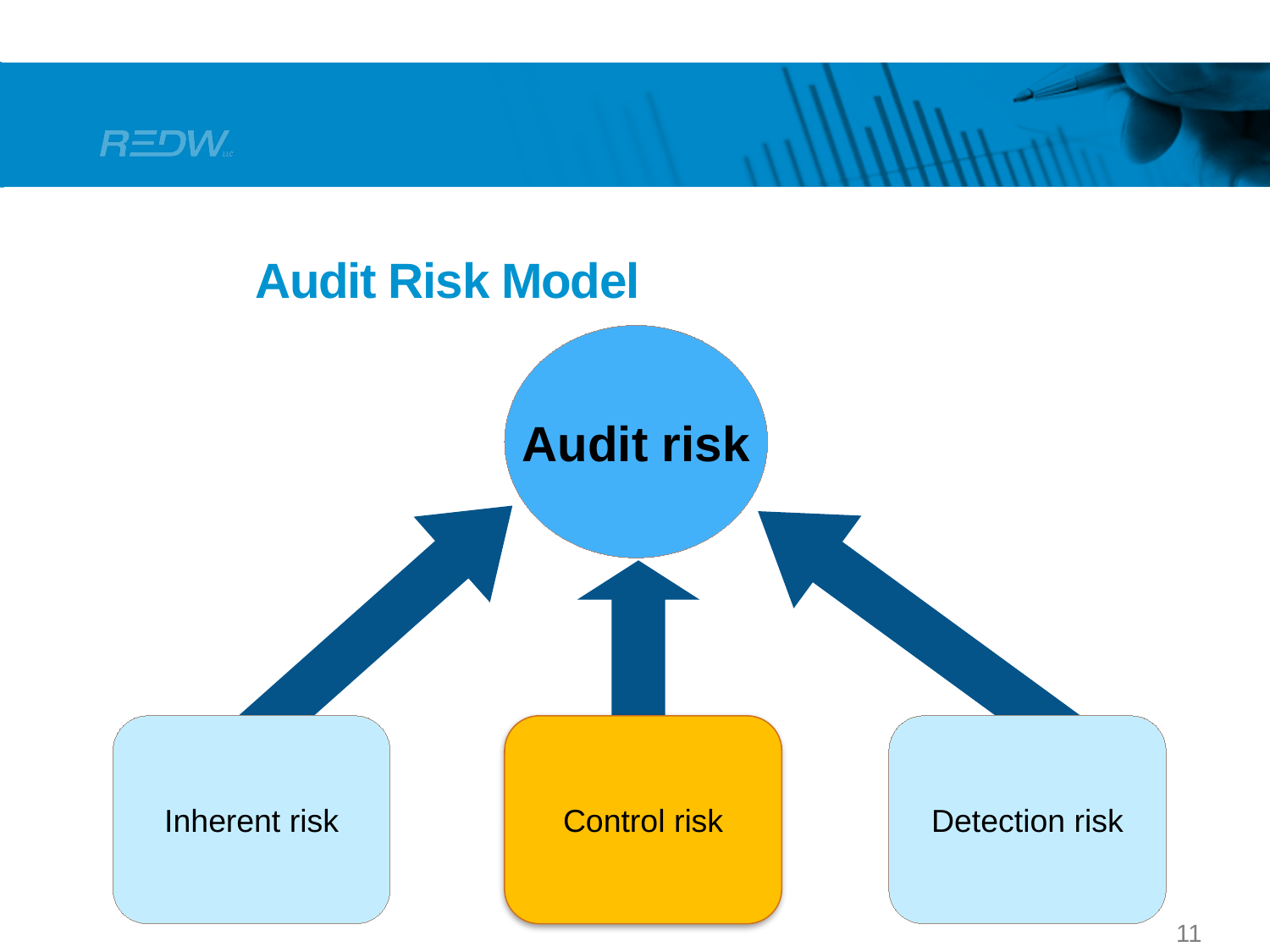

# Audit Risk Model
Audit risk

Inherent risk
Control risk
Detection risk